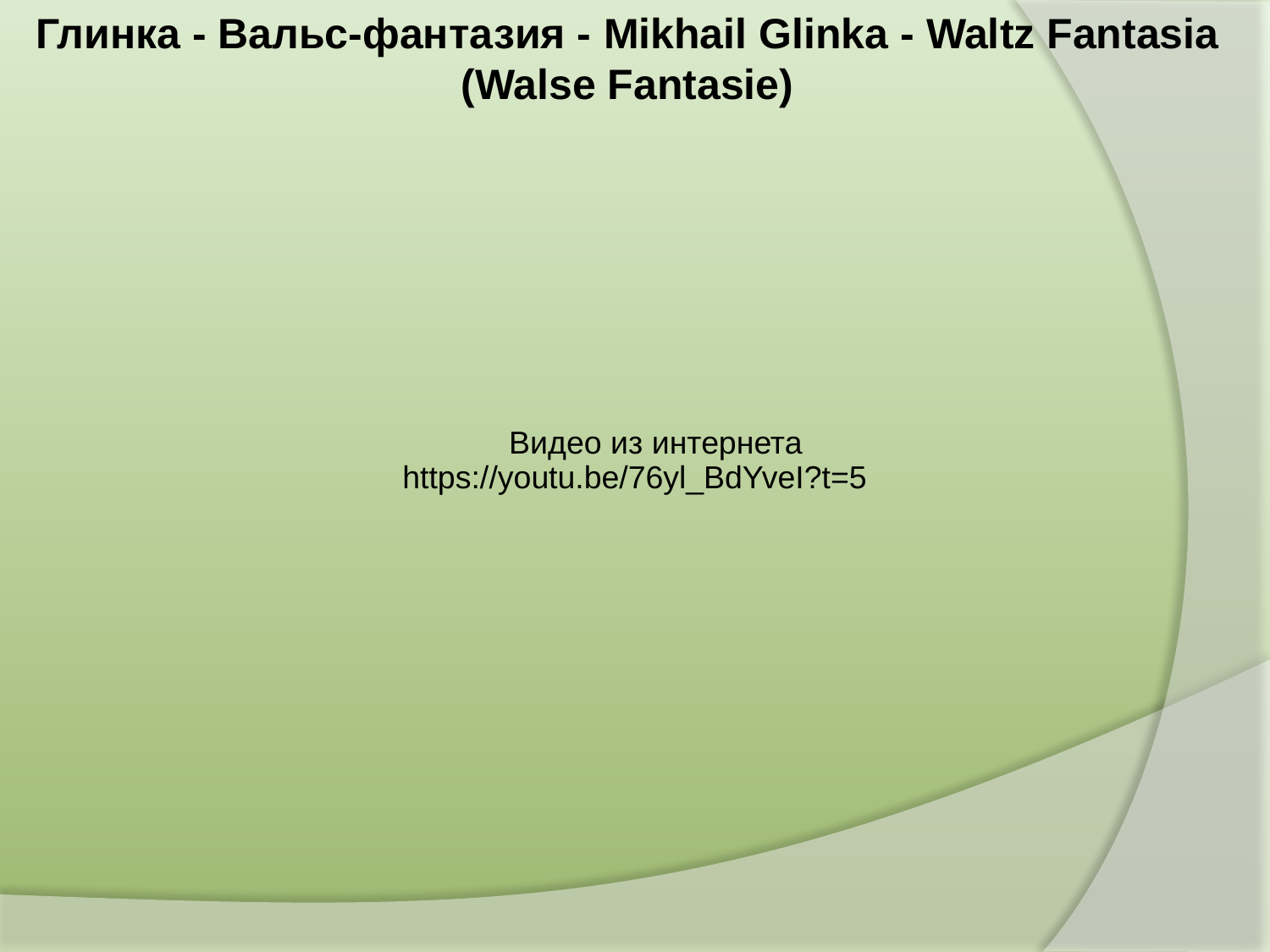

Глинка - Вальс-фантазия - Mikhail Glinka - Waltz Fantasia (Walse Fantasie)
Видео из интернета
https://youtu.be/76yl_BdYveI?t=5